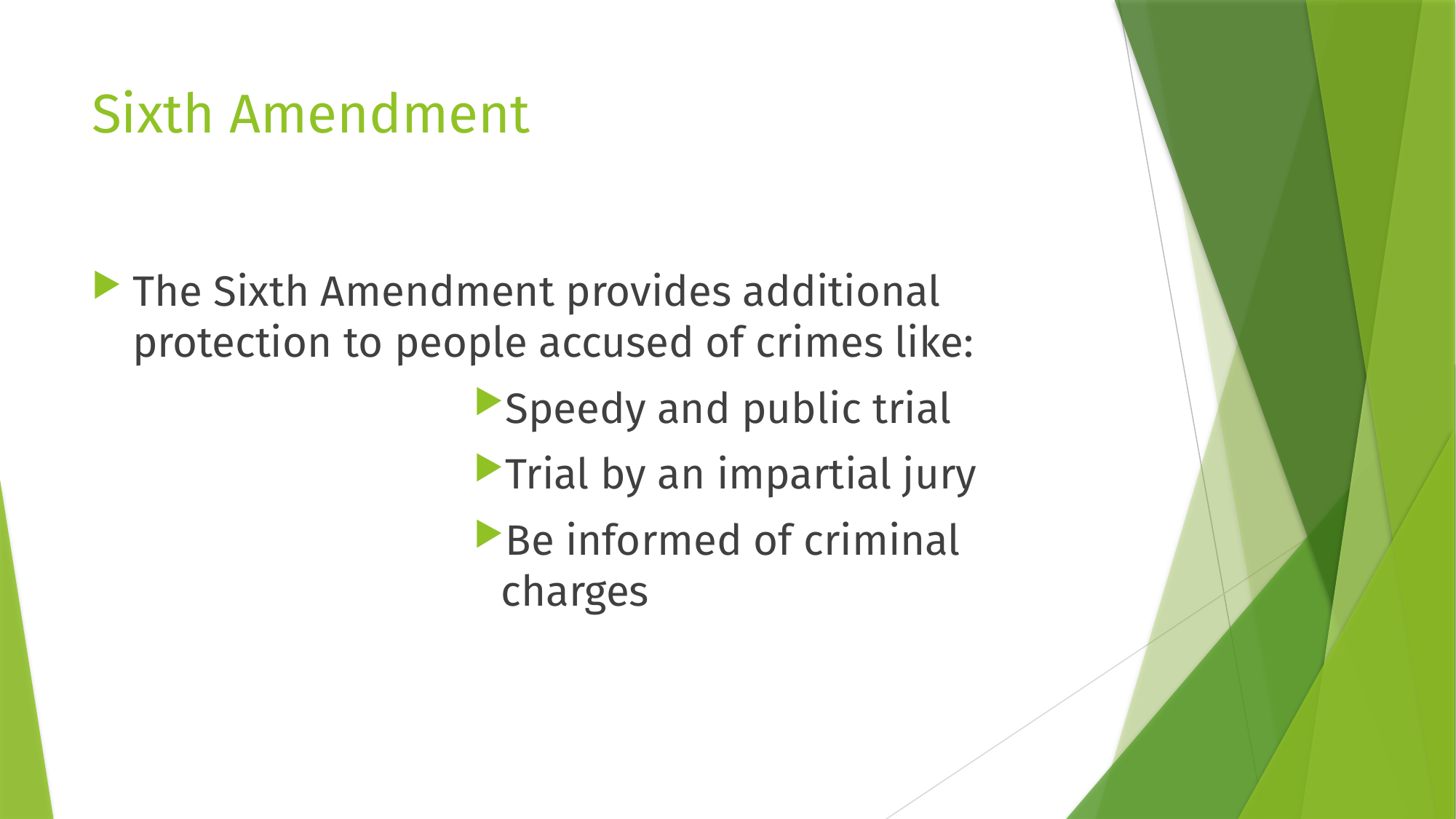

# Sixth Amendment
The Sixth Amendment provides additional protection to people accused of crimes like:
Speedy and public trial
Trial by an impartial jury
Be informed of criminal charges